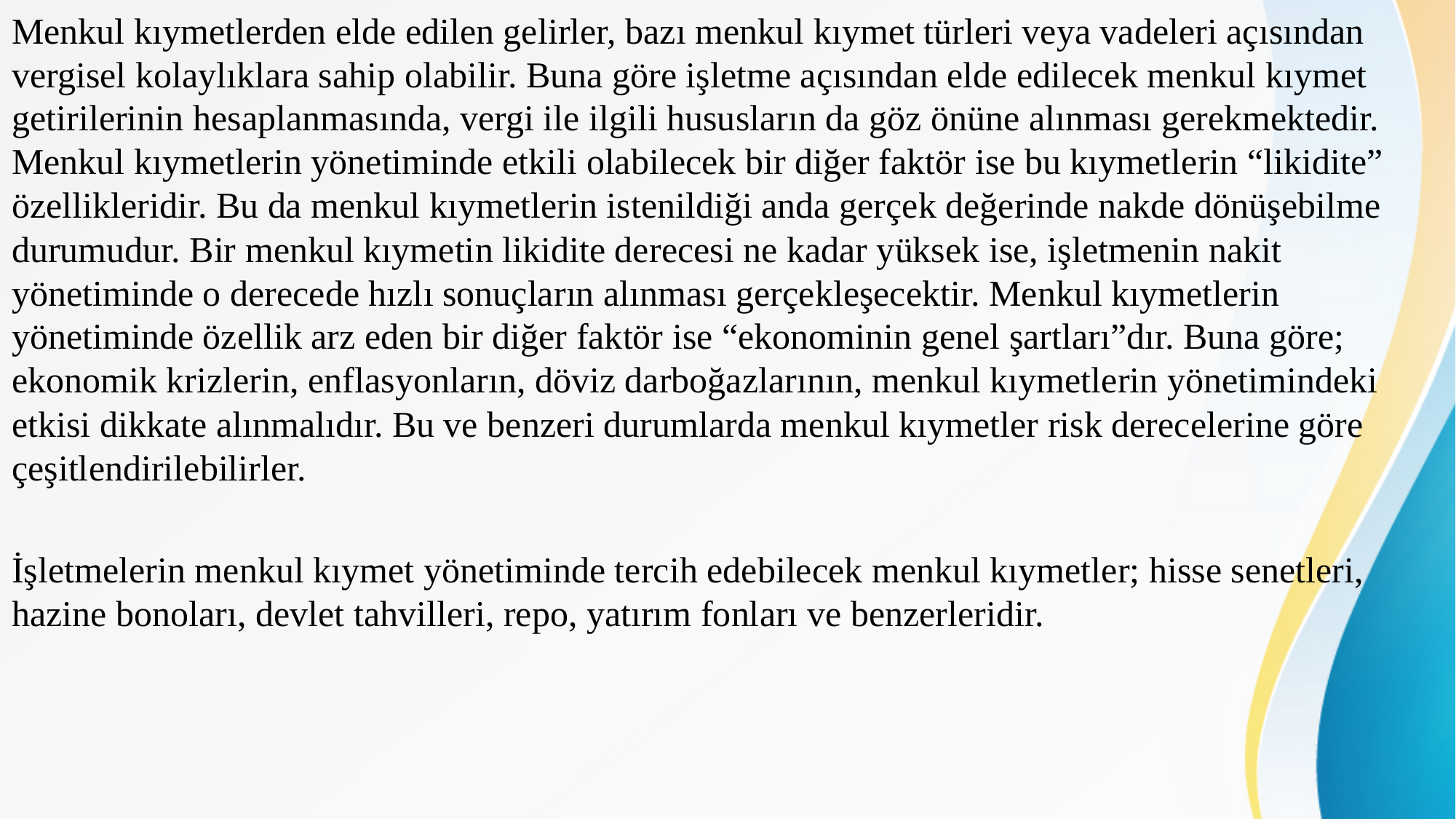

Menkul kıymetlerden elde edilen gelirler, bazı menkul kıymet türleri veya vadeleri açısından vergisel kolaylıklara sahip olabilir. Buna göre işletme açısından elde edilecek menkul kıymet getirilerinin hesaplanmasında, vergi ile ilgili hususların da göz önüne alınması gerekmektedir. Menkul kıymetlerin yönetiminde etkili olabilecek bir diğer faktör ise bu kıymetlerin “likidite” özellikleridir. Bu da menkul kıymetlerin istenildiği anda gerçek değerinde nakde dönüşebilme durumudur. Bir menkul kıymetin likidite derecesi ne kadar yüksek ise, işletmenin nakit yönetiminde o derecede hızlı sonuçların alınması gerçekleşecektir. Menkul kıymetlerin yönetiminde özellik arz eden bir diğer faktör ise “ekonominin genel şartları”dır. Buna göre; ekonomik krizlerin, enflasyonların, döviz darboğazlarının, menkul kıymetlerin yönetimindeki etkisi dikkate alınmalıdır. Bu ve benzeri durumlarda menkul kıymetler risk derecelerine göre çeşitlendirilebilirler.

İşletmelerin menkul kıymet yönetiminde tercih edebilecek menkul kıymetler; hisse senetleri, hazine bonoları, devlet tahvilleri, repo, yatırım fonları ve benzerleridir.